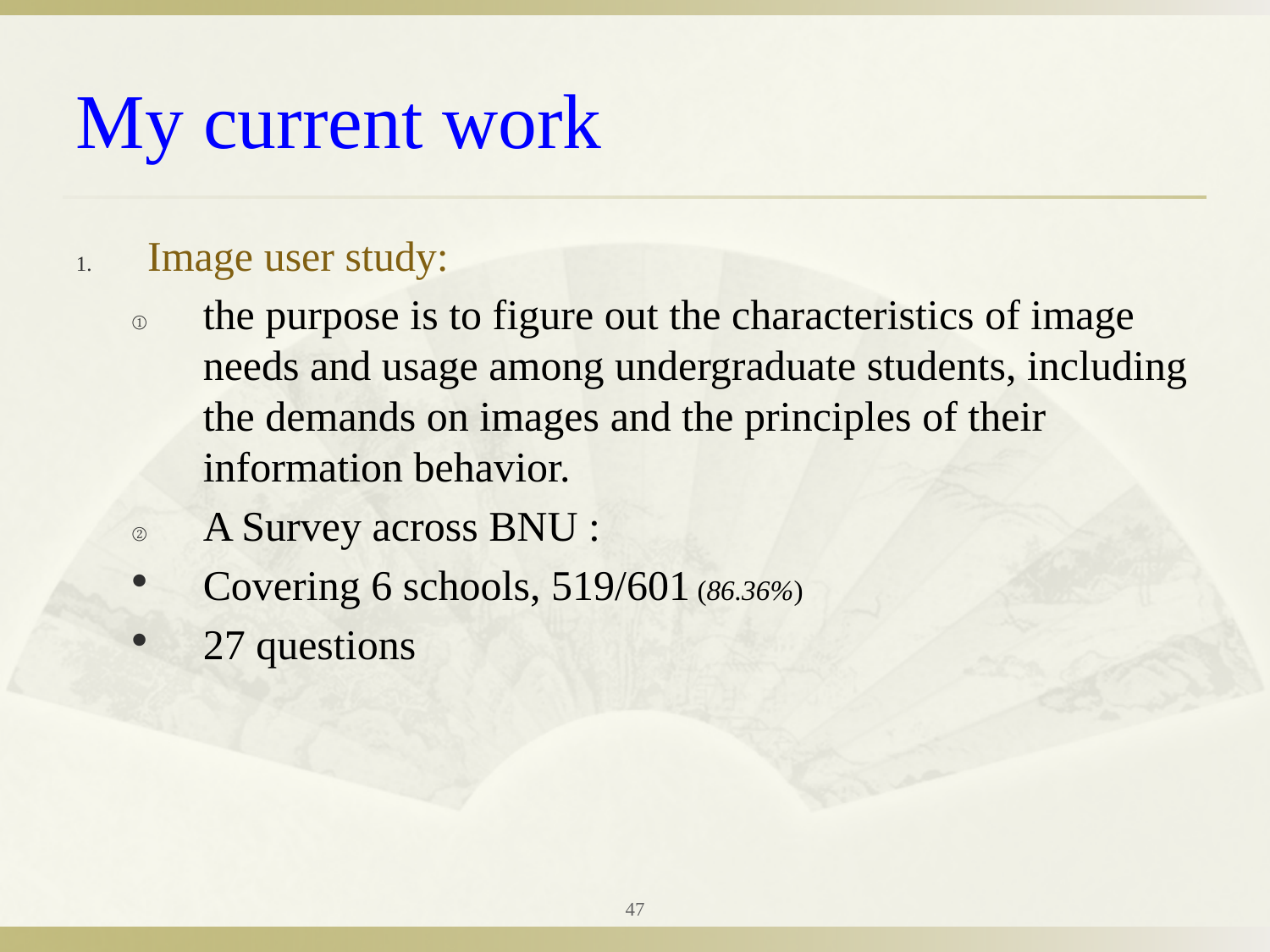

# My current work

Image user study:
the purpose is to figure out the characteristics of image needs and usage among undergraduate students, including the demands on images and the principles of their information behavior.
A Survey across BNU :
Covering 6 schools, 519/601 (86.36%)
27 questions

47